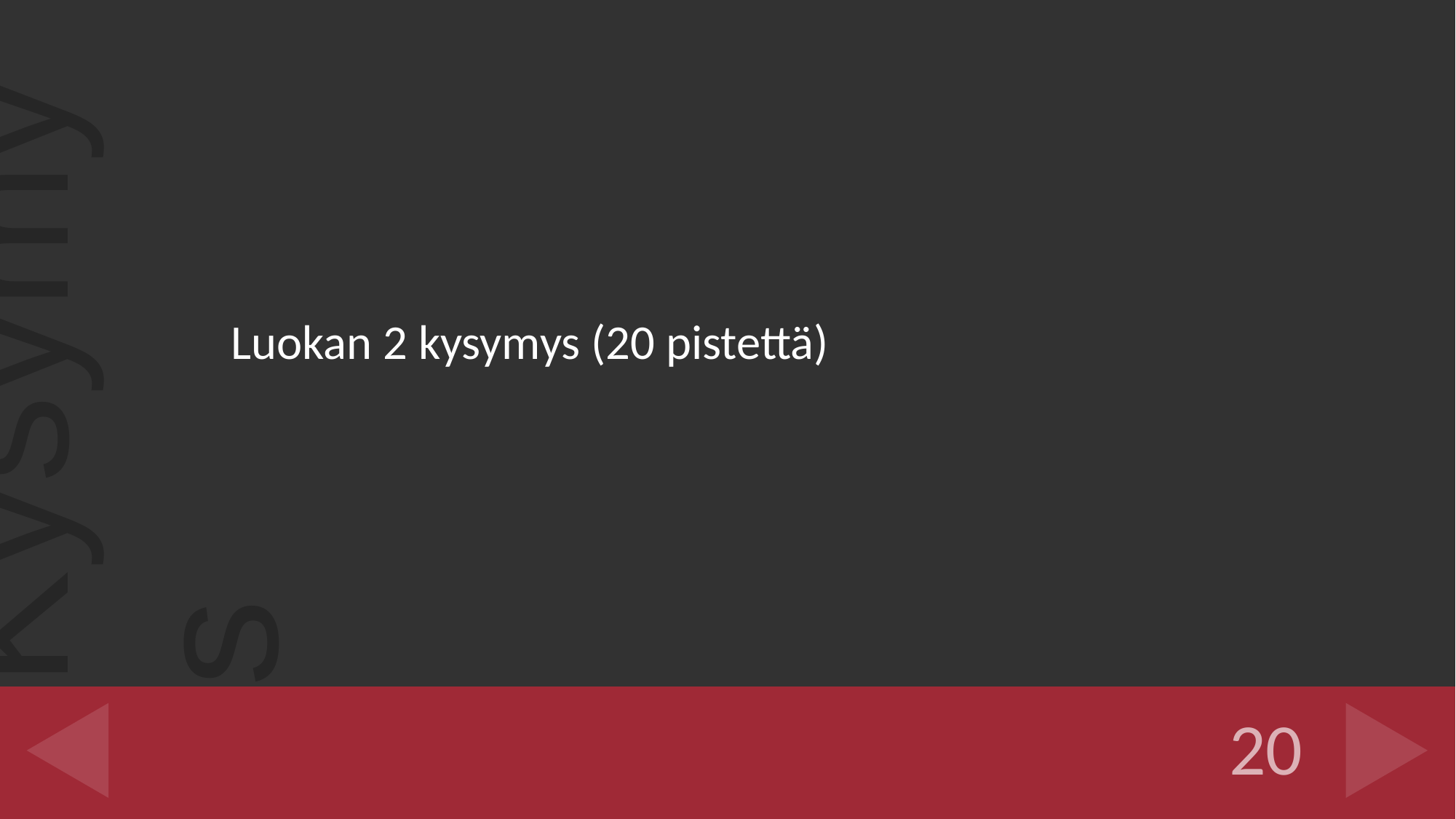

Luokan 2 kysymys (20 pistettä)
#
20